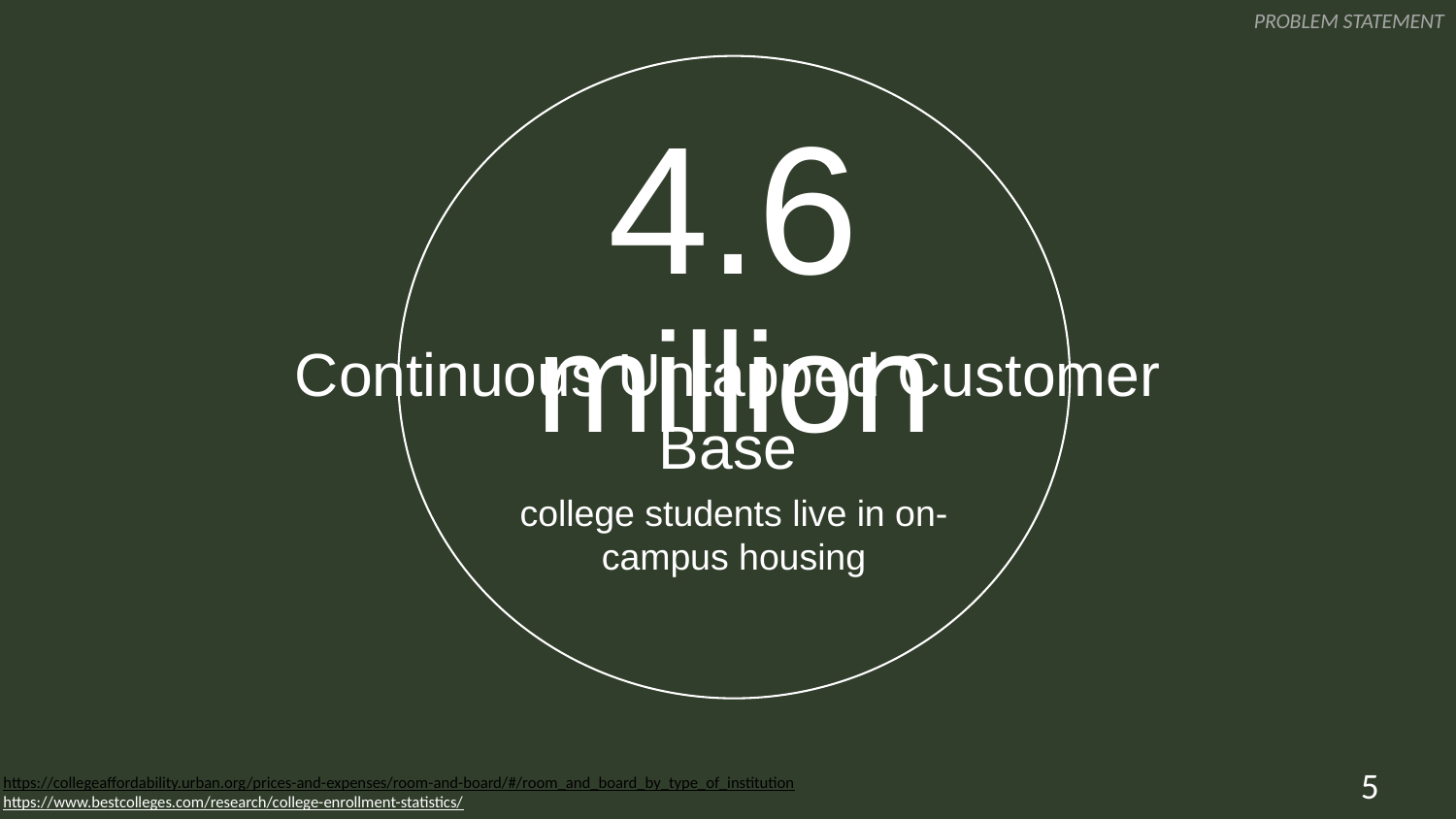

PROBLEM STATEMENT

4.6 million
college students live in on-campus housing

Continuous Untapped Customer Base
5
https://collegeaffordability.urban.org/prices-and-expenses/room-and-board/#/room_and_board_by_type_of_institution​
https://www.bestcolleges.com/research/college-enrollment-statistics/ ​